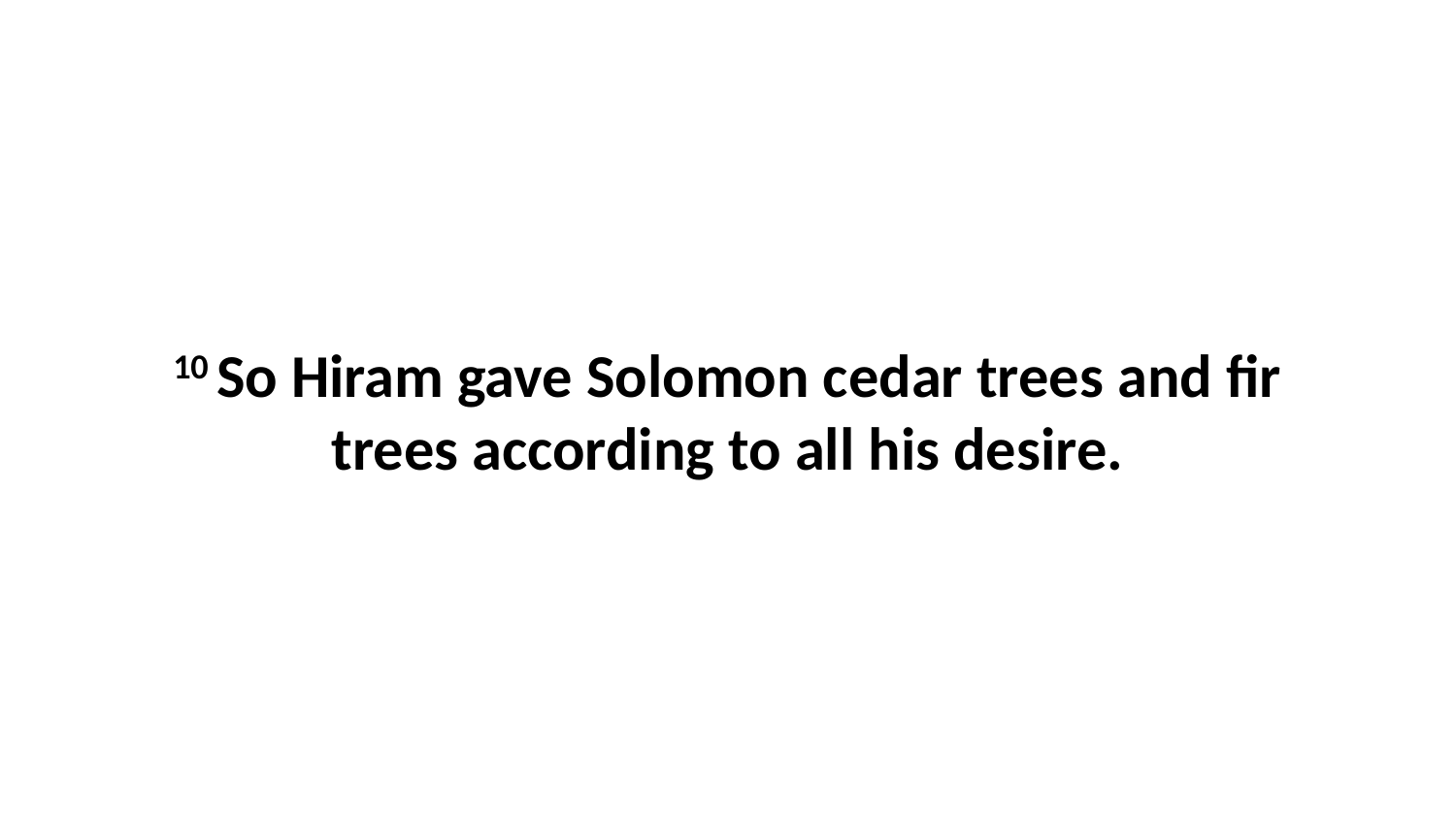

10 So Hiram gave Solomon cedar trees and fir trees according to all his desire.